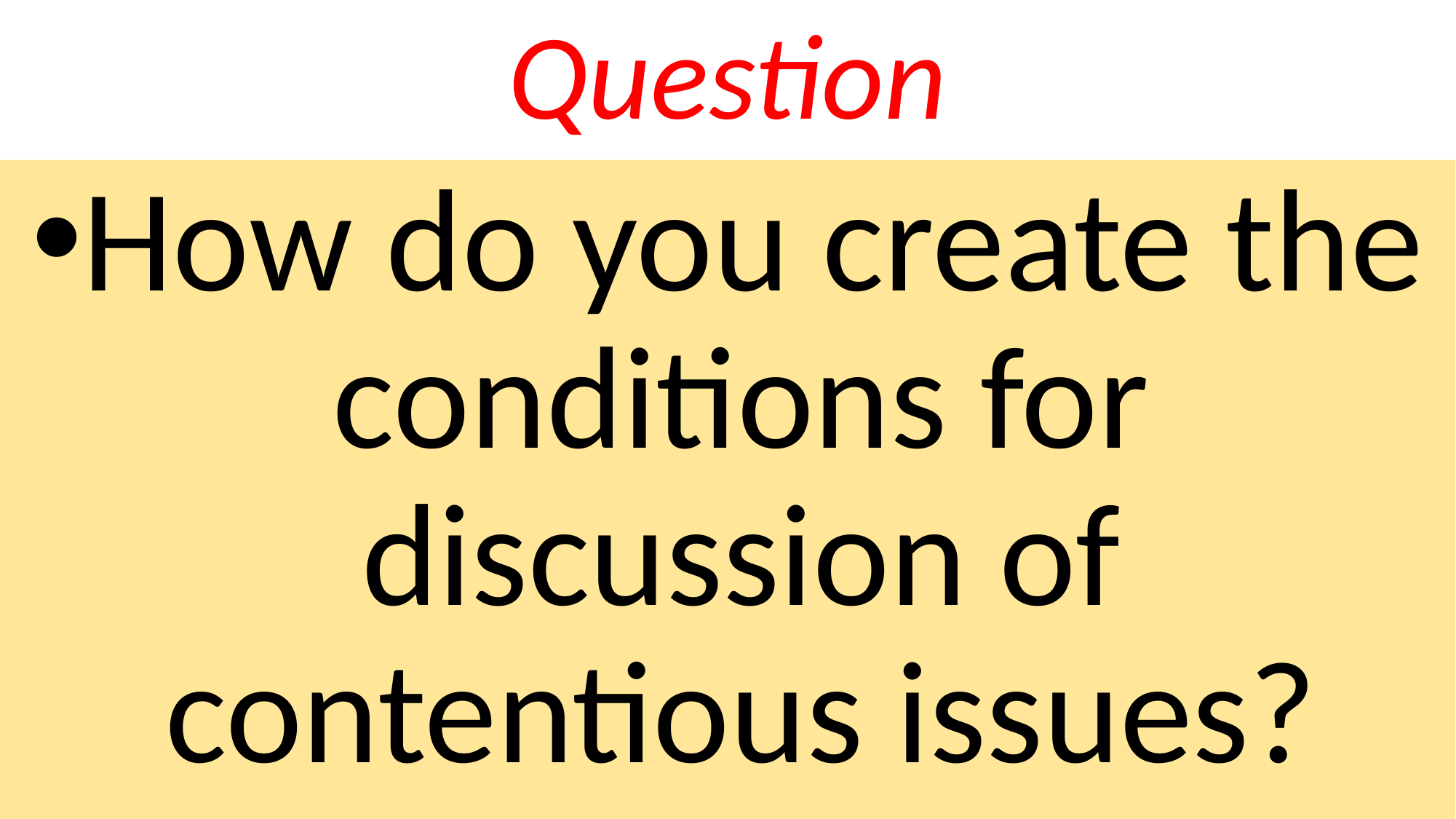

# Question
How do you create the conditions for discussion of contentious issues?